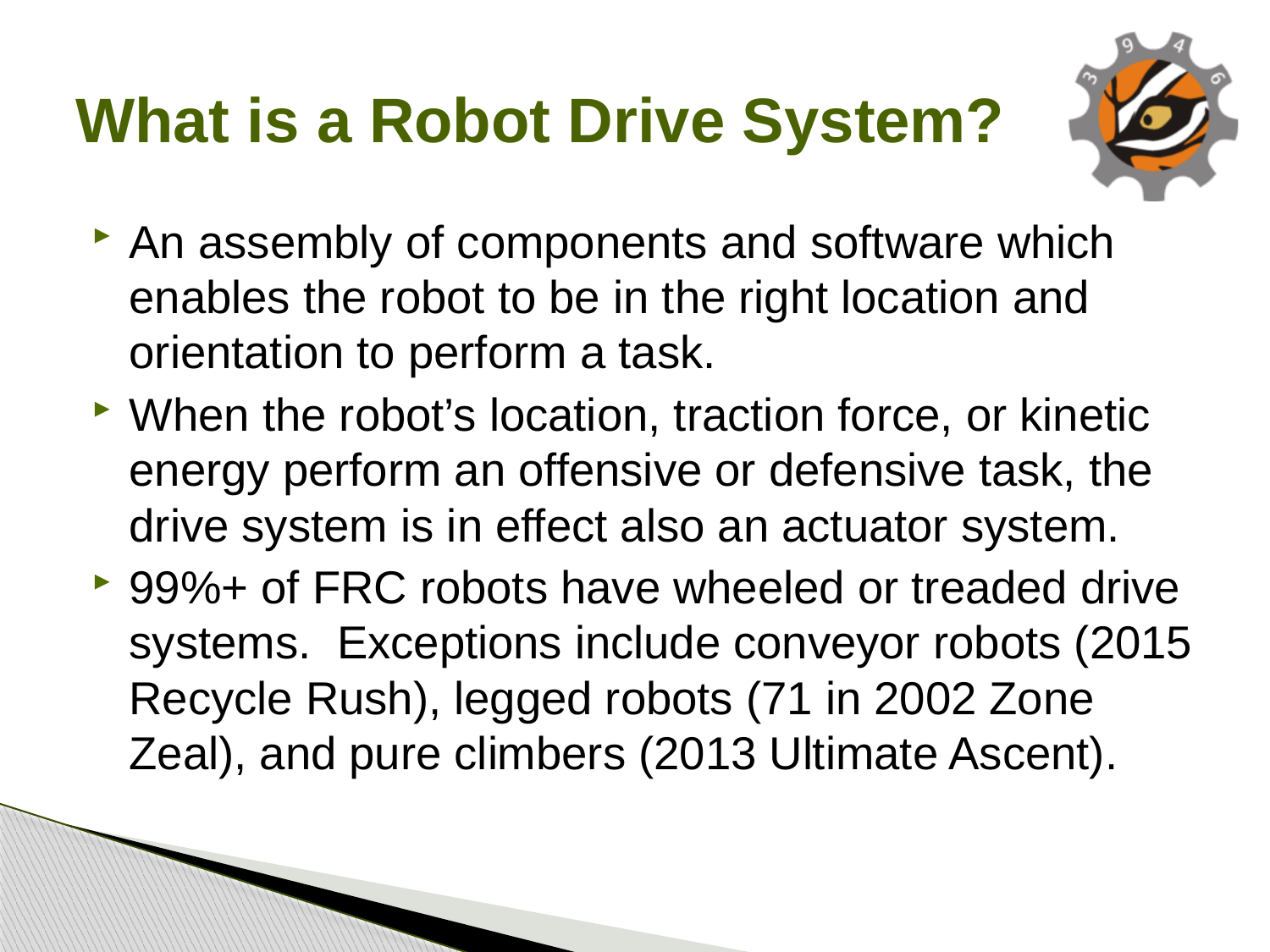

# What is a Robot Drive System?
An assembly of components and software which enables the robot to be in the right location and orientation to perform a task.
When the robot’s location, traction force, or kinetic energy perform an offensive or defensive task, the drive system is in effect also an actuator system.
99%+ of FRC robots have wheeled or treaded drive systems.  Exceptions include conveyor robots (2015 Recycle Rush), legged robots (71 in 2002 Zone Zeal), and pure climbers (2013 Ultimate Ascent).